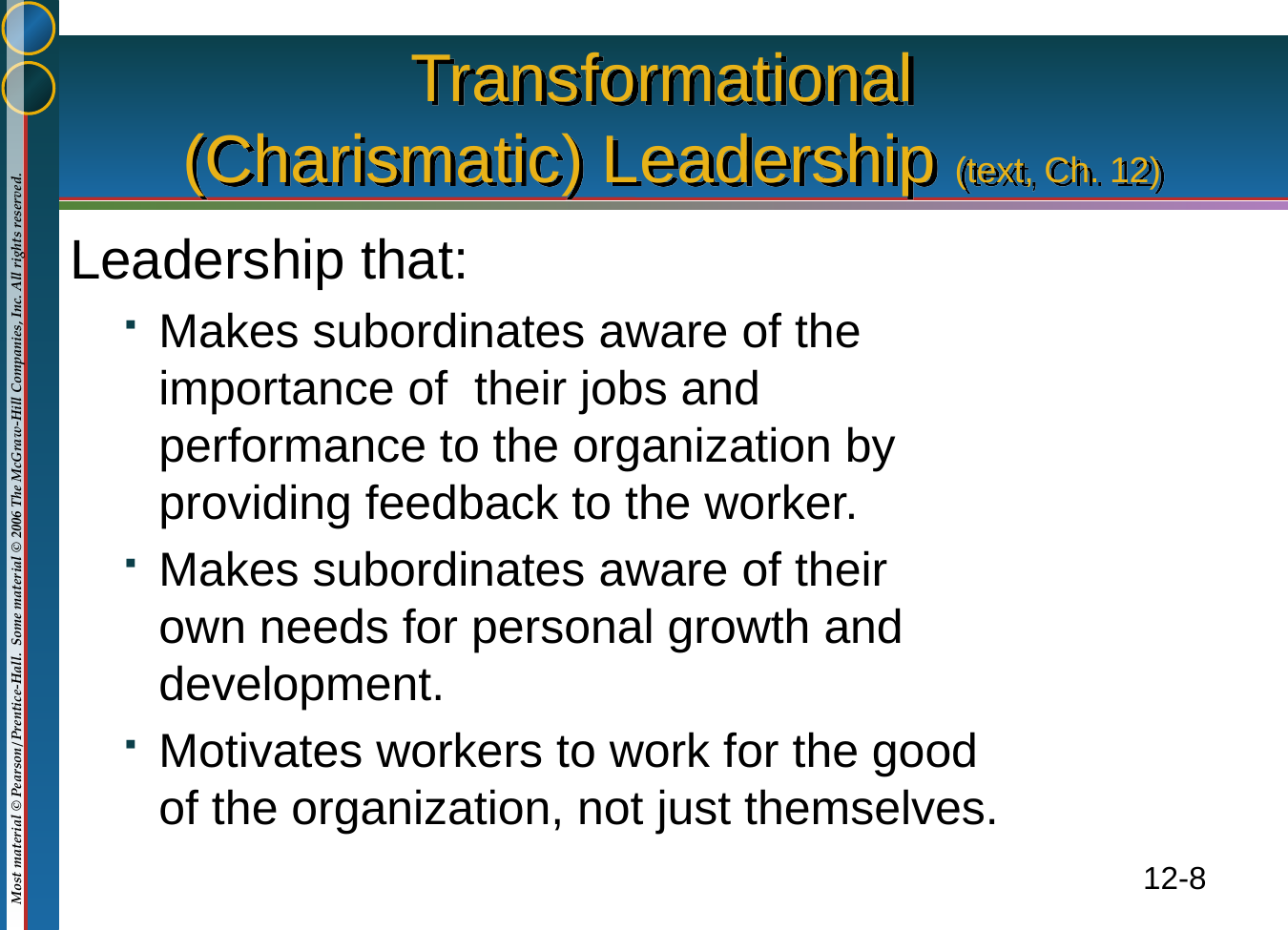

# Transformational (Charismatic) Leadership (text, Ch. 12)
Leadership that:
Makes subordinates aware of the importance of  their jobs and performance to the organization by providing feedback to the worker.
Makes subordinates aware of their   own needs for personal growth and development.
Motivates workers to work for the good of the organization, not just themselves.